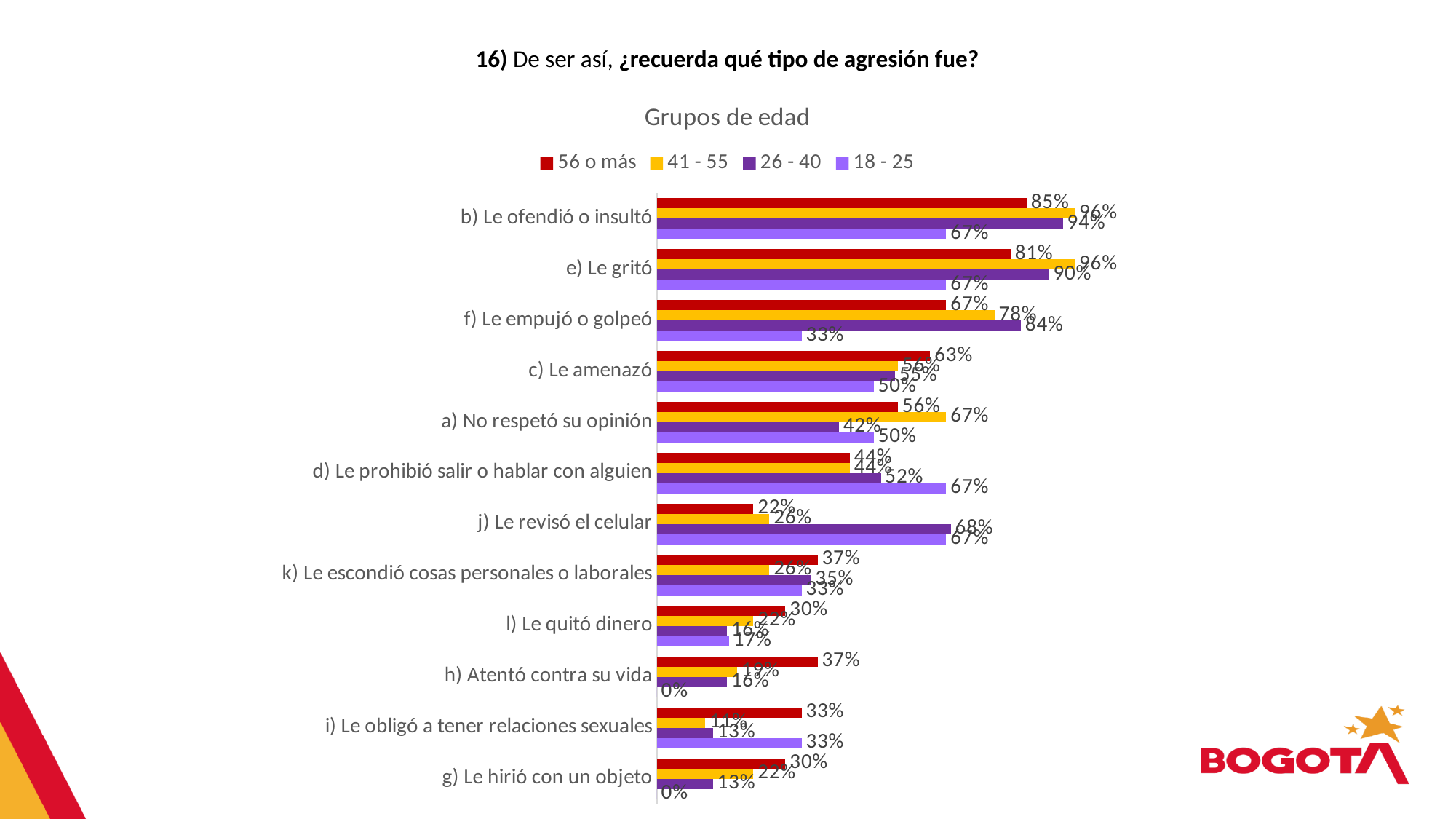

16) De ser así, ¿recuerda qué tipo de agresión fue?

### Chart: Grupos de edad

| Category | 18 - 25 | 26 - 40 | 41 - 55 | 56 o más |
|---|---|---|---|---|
|  g) Le hirió con un objeto | 0.0 | 0.12903225806451613 | 0.2222222222222222 | 0.2962962962962963 |
|  i) Le obligó a tener relaciones sexuales | 0.33333333333333326 | 0.12903225806451613 | 0.1111111111111111 | 0.33333333333333326 |
|  h) Atentó contra su vida | 0.0 | 0.16129032258064516 | 0.1851851851851852 | 0.3703703703703704 |
|  l) Le quitó dinero | 0.16666666666666663 | 0.16129032258064516 | 0.2222222222222222 | 0.2962962962962963 |
|  k) Le escondió cosas personales o laborales | 0.33333333333333326 | 0.3548387096774194 | 0.25925925925925924 | 0.3703703703703704 |
|  j) Le revisó el celular | 0.6666666666666665 | 0.6774193548387096 | 0.25925925925925924 | 0.2222222222222222 |
|  d) Le prohibió salir o hablar con alguien | 0.6666666666666665 | 0.5161290322580645 | 0.4444444444444444 | 0.4444444444444444 |
|  a) No respetó su opinión | 0.5 | 0.41935483870967744 | 0.6666666666666665 | 0.5555555555555556 |
|  c) Le amenazó | 0.5 | 0.5483870967741935 | 0.5555555555555556 | 0.6296296296296297 |
|  f) Le empujó o golpeó | 0.33333333333333326 | 0.8387096774193549 | 0.7777777777777779 | 0.6666666666666665 |
|  e) Le gritó | 0.6666666666666665 | 0.9032258064516128 | 0.9629629629629629 | 0.8148148148148148 |
|  b) Le ofendió o insultó | 0.6666666666666665 | 0.9354838709677419 | 0.9629629629629629 | 0.8518518518518519 |